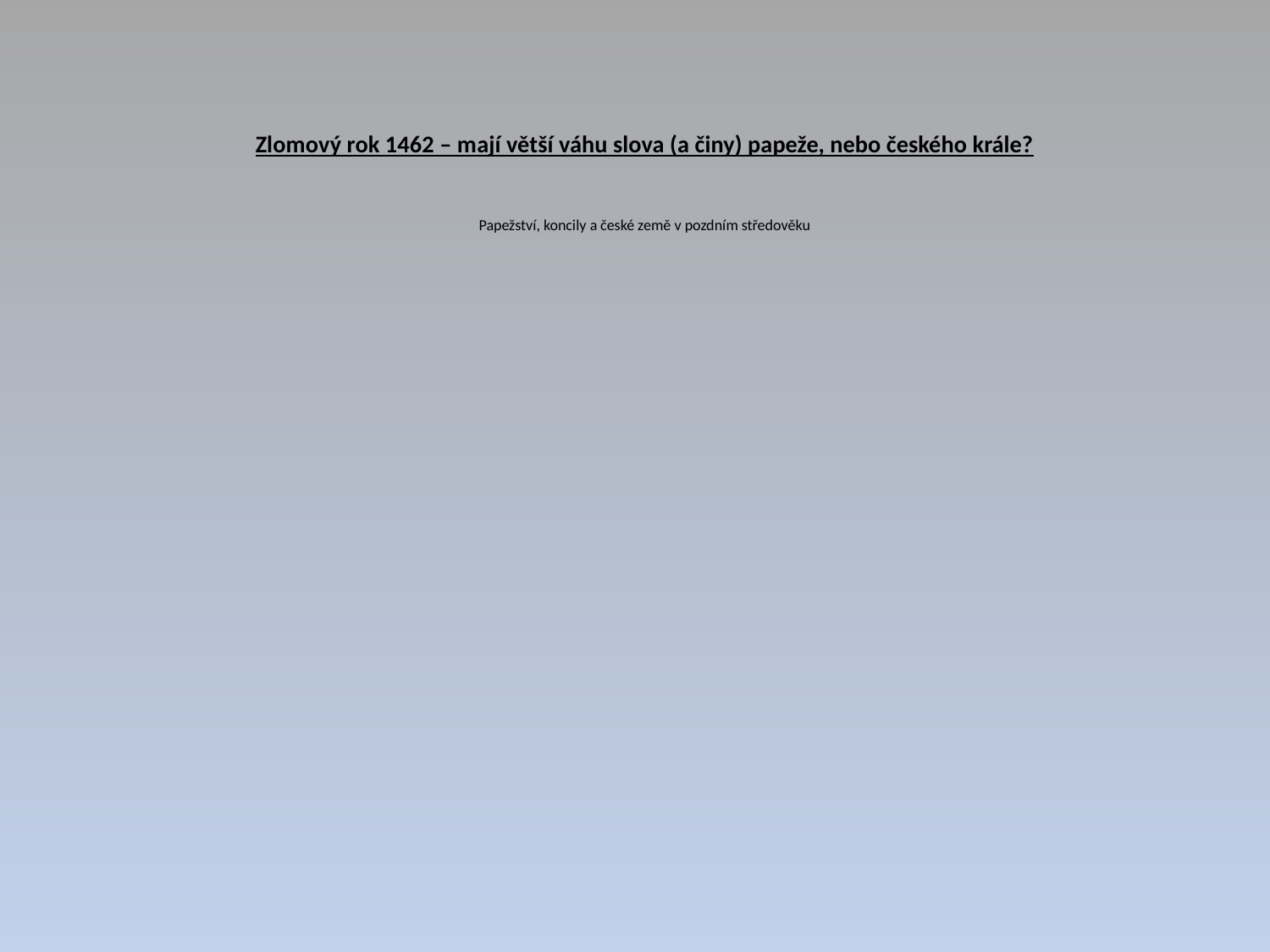

# Zlomový rok 1462 – mají větší váhu slova (a činy) papeže, nebo českého krále? Papežství, koncily a české země v pozdním středověku